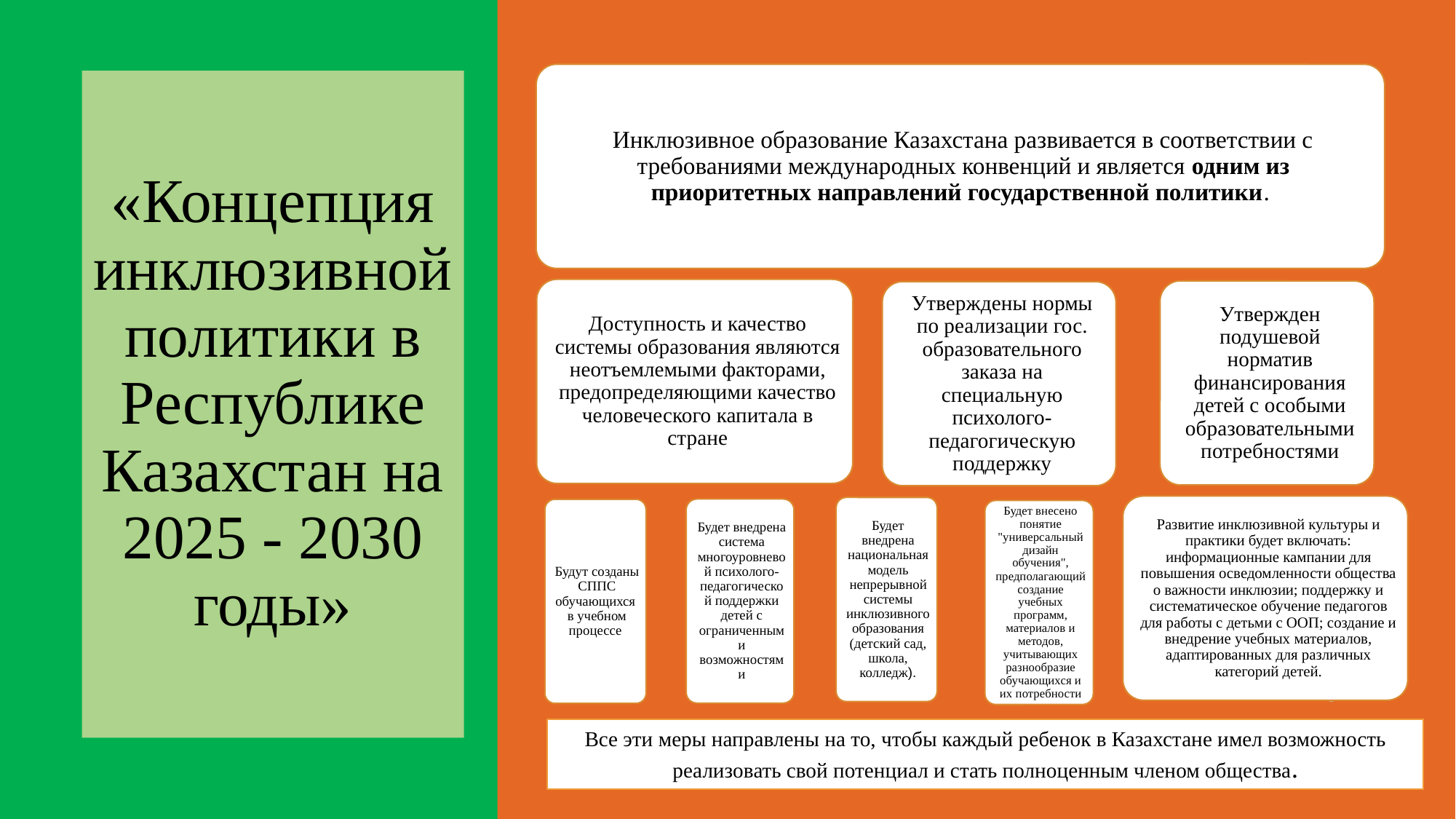

Инклюзивное образование Казахстана развивается в соответствии с требованиями международных конвенций и является одним из приоритетных направлений государственной политики.
Доступность и качество системы образования являются неотъемлемыми факторами, предопределяющими качество человеческого капитала в стране
Будут созданы СППС обучающихся  в учебном процессе
Будет внедрена система многоуровневой психолого-педагогической поддержки детей с ограниченными возможностями
Будет внедрена национальная модель непрерывной системы инклюзивного образования (детский сад, школа, колледж).
Утверждены нормы по реализации гос. образовательного заказа на специальную психолого-педагогическую поддержку
Утвержден подушевой норматив финансирования детей с особыми образовательными потребностями
Развитие инклюзивной культуры и практики будет включать: информационные кампании для повышения осведомленности общества о важности инклюзии; поддержку и систематическое обучение педагогов для работы с детьми с ООП; создание и внедрение учебных материалов, адаптированных для различных категорий детей.
Будет внесено понятие "универсальный дизайн обучения", предполагающий создание учебных программ, материалов и методов, учитывающих разнообразие обучающихся и их потребности
# «Концепция инклюзивной политики в Республике Казахстан на 2025 - 2030 годы»

Все эти меры направлены на то, чтобы каждый ребенок в Казахстане имел возможность реализовать свой потенциал и стать полноценным членом общества.